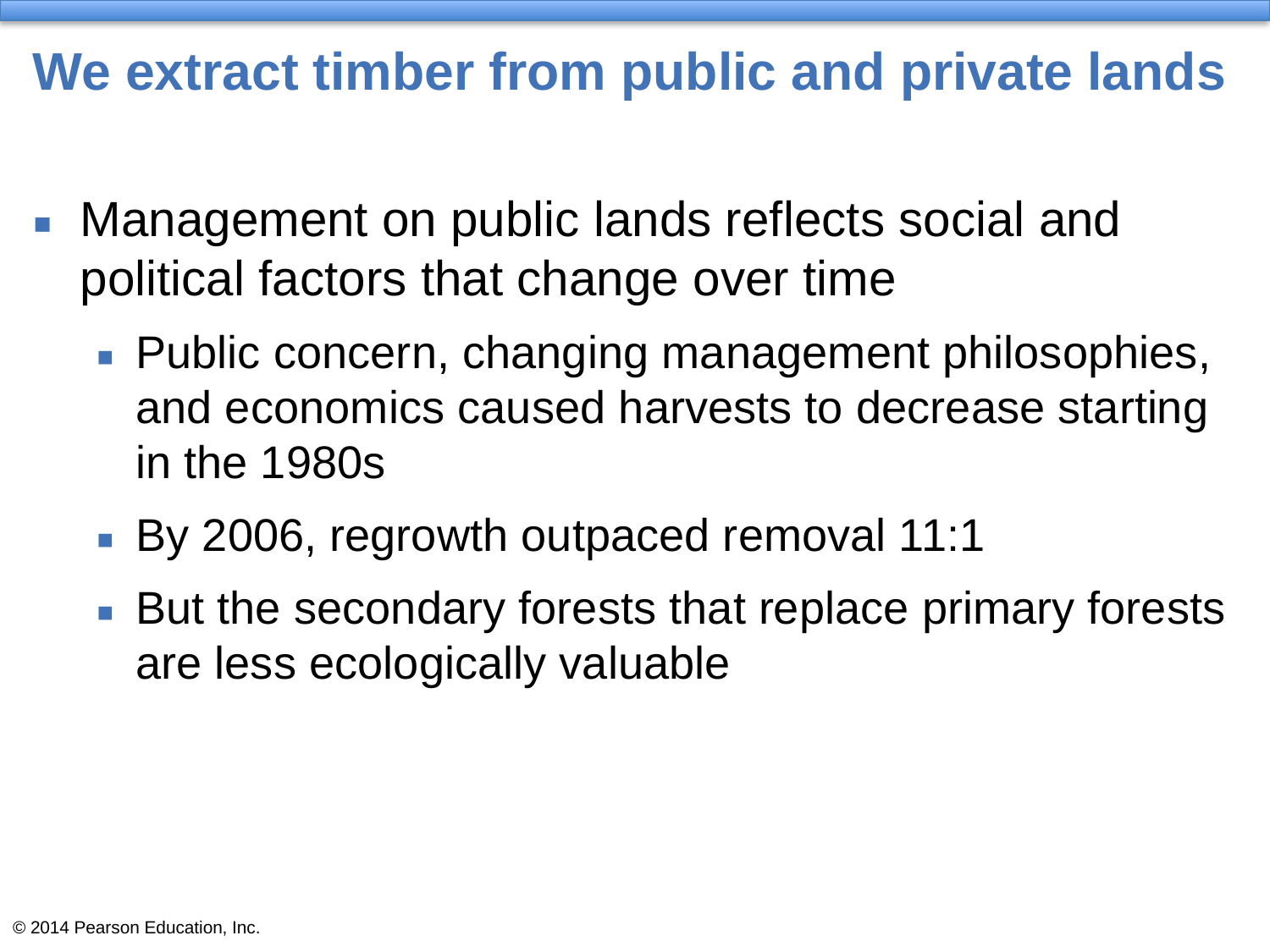

# We extract timber from public and private lands
Management on public lands reflects social and political factors that change over time
Public concern, changing management philosophies, and economics caused harvests to decrease starting in the 1980s
By 2006, regrowth outpaced removal 11:1
But the secondary forests that replace primary forests are less ecologically valuable